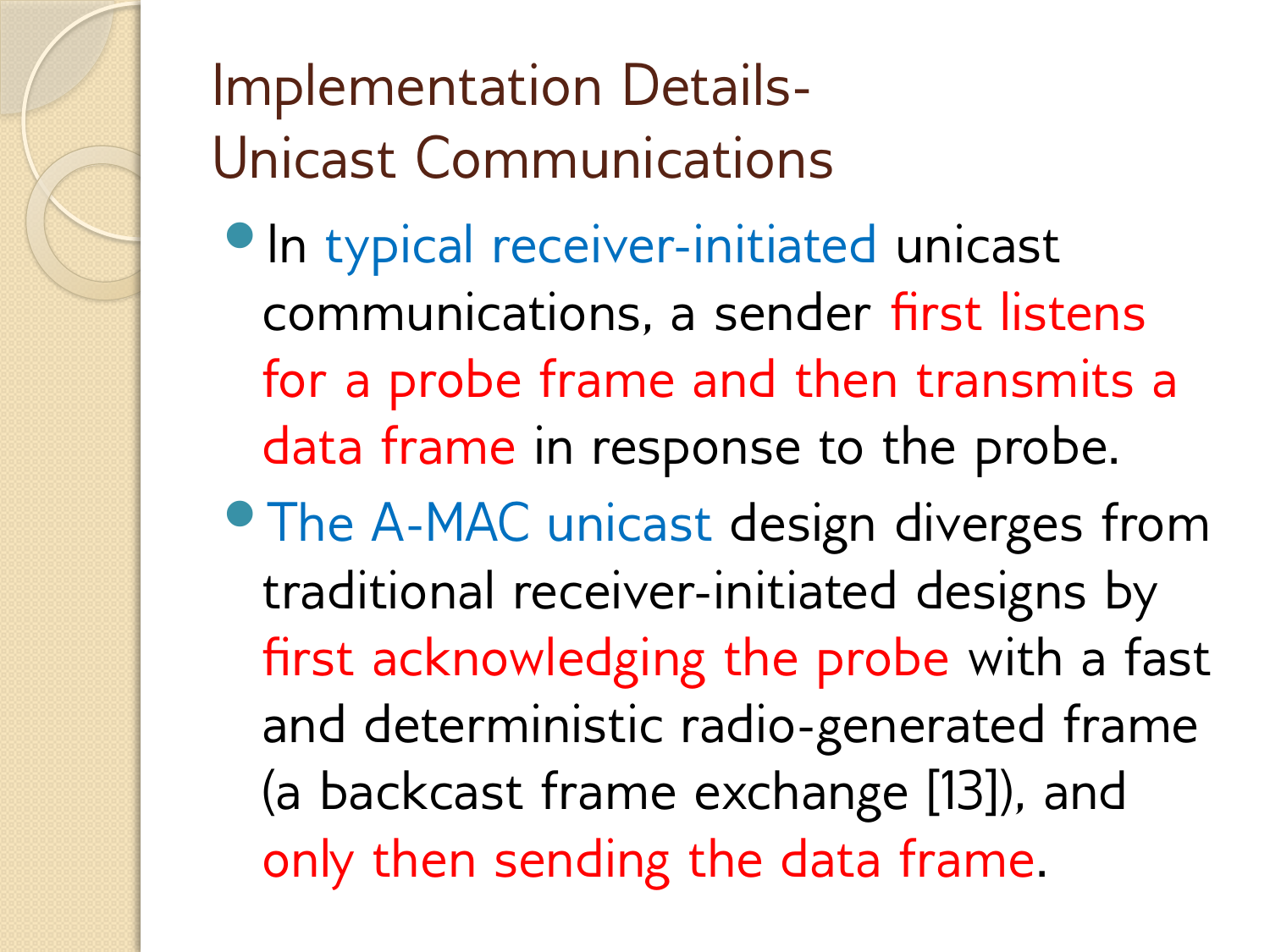

# Implementation Details- Unicast Communications
In typical receiver-initiated unicast communications, a sender first listens for a probe frame and then transmits a data frame in response to the probe.
The A-MAC unicast design diverges from traditional receiver-initiated designs by first acknowledging the probe with a fast and deterministic radio-generated frame (a backcast frame exchange [13]), and only then sending the data frame.